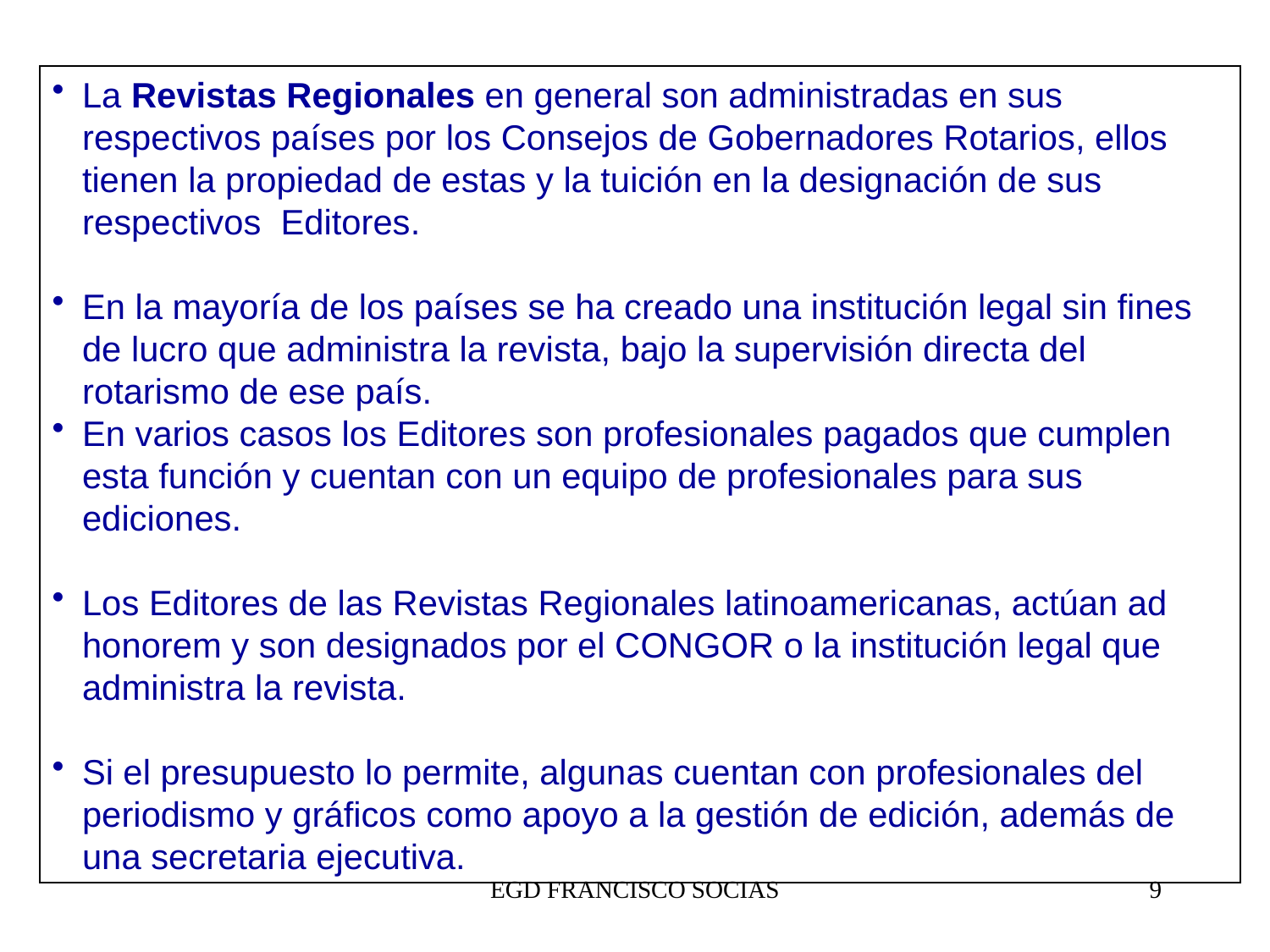

La Revistas Regionales en general son administradas en sus respectivos países por los Consejos de Gobernadores Rotarios, ellos tienen la propiedad de estas y la tuición en la designación de sus respectivos  Editores.

En la mayoría de los países se ha creado una institución legal sin fines de lucro que administra la revista, bajo la supervisión directa del rotarismo de ese país.
En varios casos los Editores son profesionales pagados que cumplen esta función y cuentan con un equipo de profesionales para sus ediciones.

Los Editores de las Revistas Regionales latinoamericanas, actúan ad honorem y son designados por el CONGOR o la institución legal que administra la revista.

Si el presupuesto lo permite, algunas cuentan con profesionales del periodismo y gráficos como apoyo a la gestión de edición, además de una secretaria ejecutiva.
EGD FRANCISCO SOCIAS
9